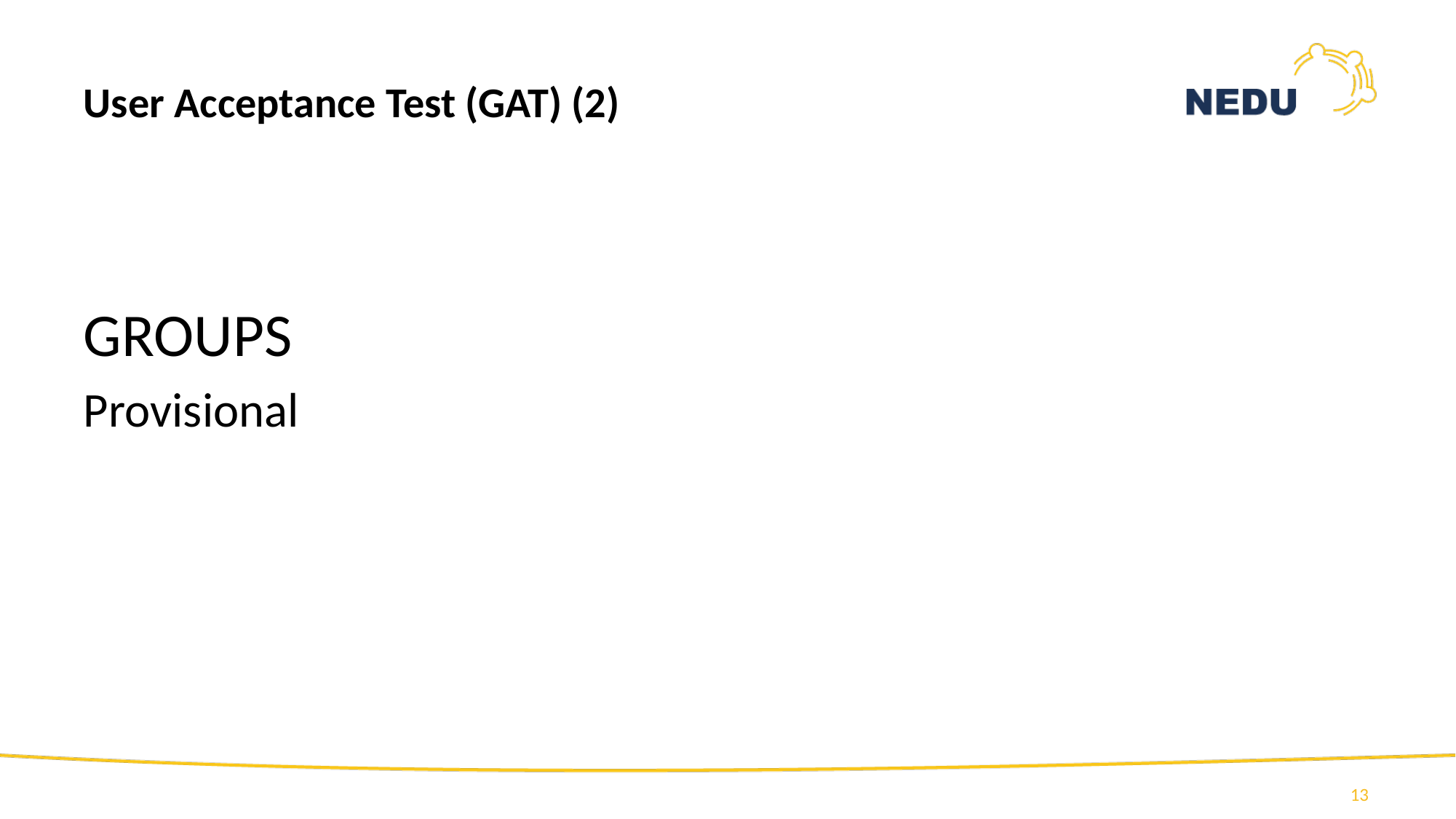

# User Acceptance Test (GAT) (2)

GROUPS
Provisional

13